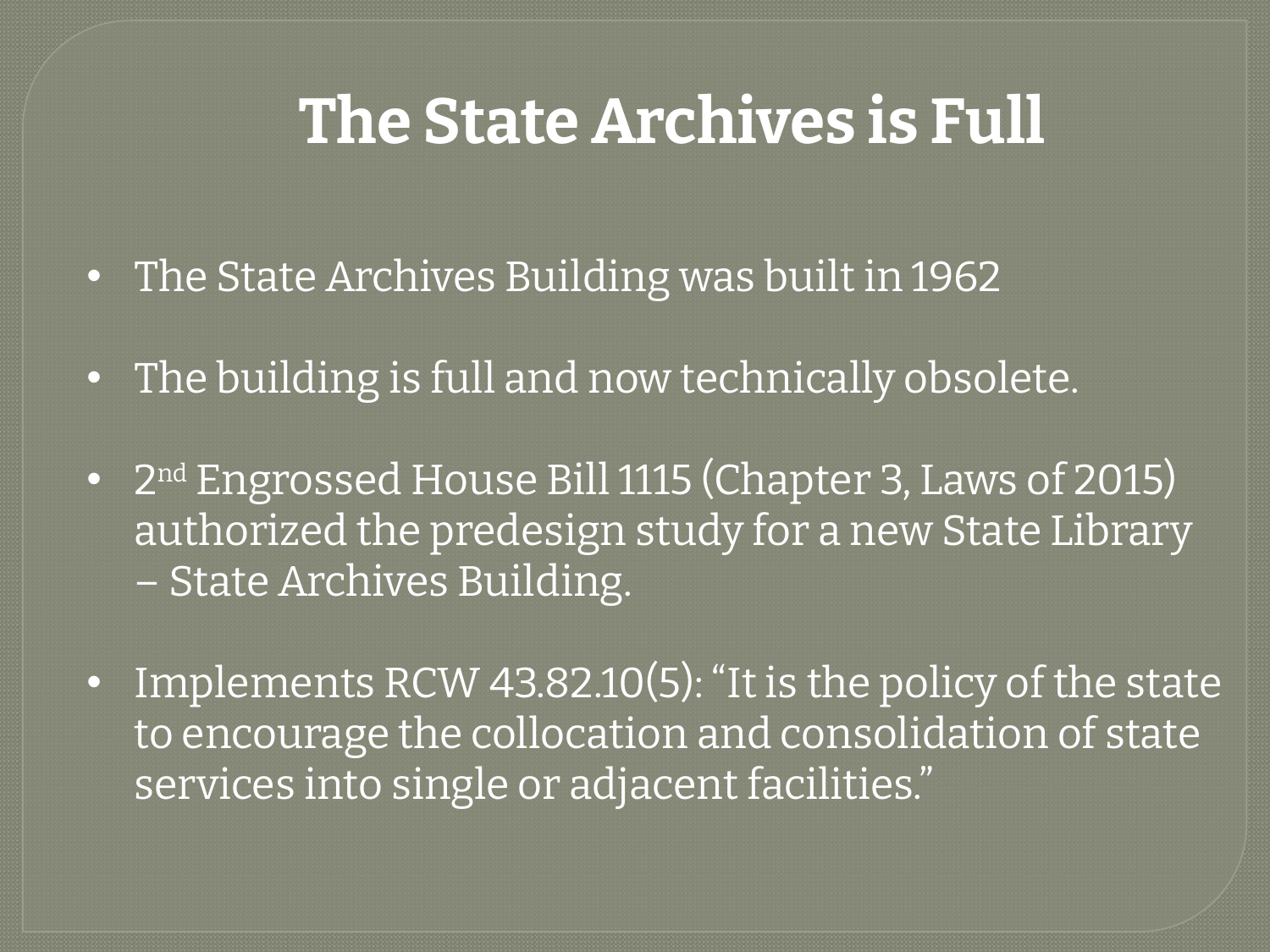

The State Archives is Full
The State Archives Building was built in 1962
The building is full and now technically obsolete.
2nd Engrossed House Bill 1115 (Chapter 3, Laws of 2015) authorized the predesign study for a new State Library – State Archives Building.
Implements RCW 43.82.10(5): “It is the policy of the state to encourage the collocation and consolidation of state services into single or adjacent facilities.”